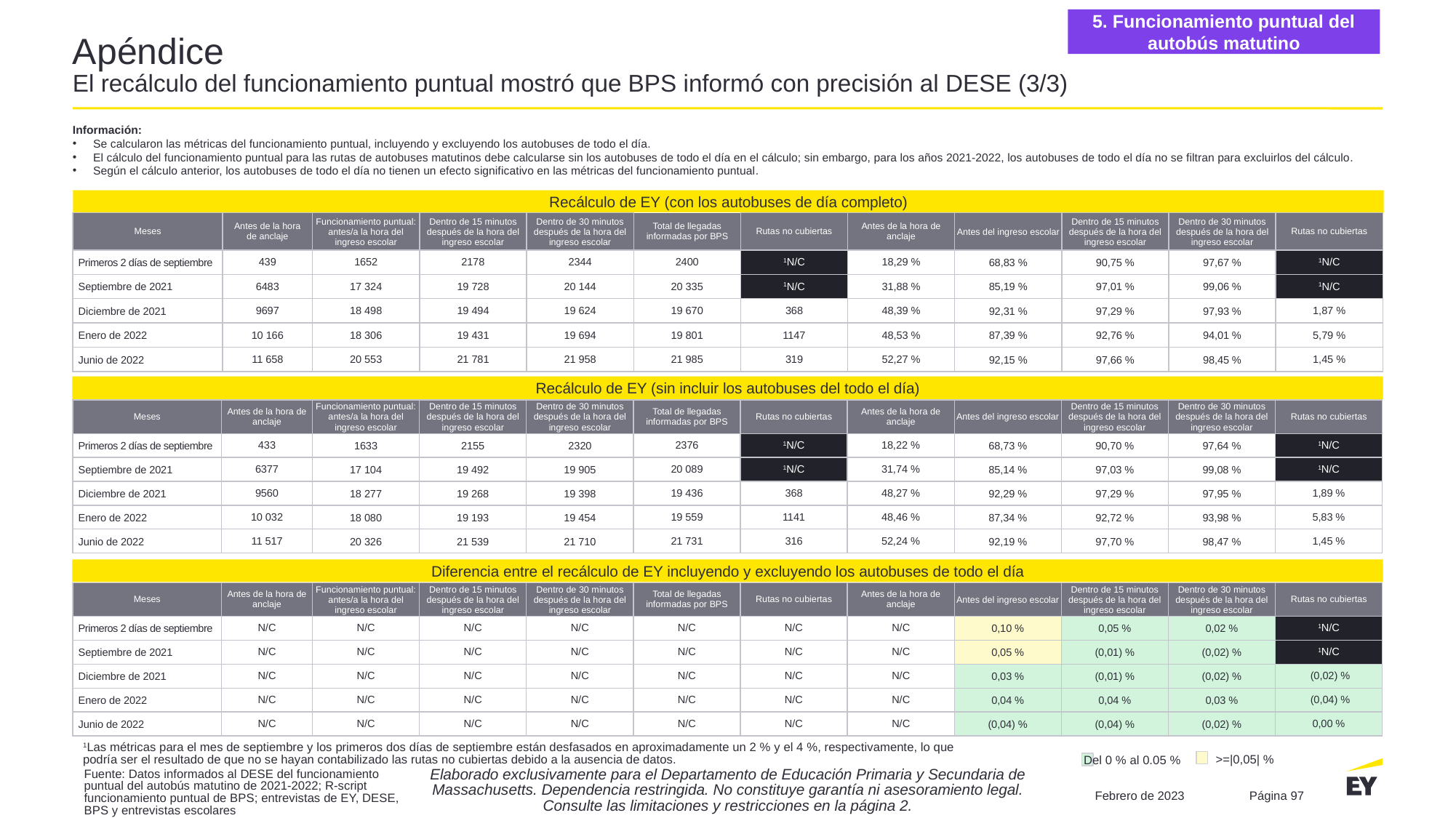

5. Funcionamiento puntual del autobús matutino
# Apéndice El recálculo del funcionamiento puntual mostró que BPS informó con precisión al DESE (3/3)
Información:
Se calcularon las métricas del funcionamiento puntual, incluyendo y excluyendo los autobuses de todo el día.
El cálculo del funcionamiento puntual para las rutas de autobuses matutinos debe calcularse sin los autobuses de todo el día en el cálculo; sin embargo, para los años 2021-2022, los autobuses de todo el día no se filtran para excluirlos del cálculo.
Según el cálculo anterior, los autobuses de todo el día no tienen un efecto significativo en las métricas del funcionamiento puntual.
Recálculo de EY (con los autobuses de día completo)
| Meses | Antes de la hora de anclaje | Funcionamiento puntual: antes/a la hora del ingreso escolar | Dentro de 15 minutos después de la hora del ingreso escolar | Dentro de 30 minutos después de la hora del ingreso escolar | Total de llegadas informadas por BPS | Rutas no cubiertas | Antes de la hora de anclaje | Antes del ingreso escolar | Dentro de 15 minutos después de la hora del ingreso escolar | Dentro de 30 minutos después de la hora del ingreso escolar | Rutas no cubiertas |
| --- | --- | --- | --- | --- | --- | --- | --- | --- | --- | --- | --- |
| Primeros 2 días de septiembre | 439 | 1652 | 2178 | 2344 | 2400 | 1N/C | 18,29 % | 68,83 % | 90,75 % | 97,67 % | 1N/C |
| Septiembre de 2021 | 6483 | 17 324 | 19 728 | 20 144 | 20 335 | 1N/C | 31,88 % | 85,19 % | 97,01 % | 99,06 % | 1N/C |
| Diciembre de 2021 | 9697 | 18 498 | 19 494 | 19 624 | 19 670 | 368 | 48,39 % | 92,31 % | 97,29 % | 97,93 % | 1,87 % |
| Enero de 2022 | 10 166 | 18 306 | 19 431 | 19 694 | 19 801 | 1147 | 48,53 % | 87,39 % | 92,76 % | 94,01 % | 5,79 % |
| Junio de 2022 | 11 658 | 20 553 | 21 781 | 21 958 | 21 985 | 319 | 52,27 % | 92,15 % | 97,66 % | 98,45 % | 1,45 % |
Recálculo de EY (sin incluir los autobuses del todo el día)
| Meses | Antes de la hora de anclaje | Funcionamiento puntual: antes/a la hora del ingreso escolar | Dentro de 15 minutos después de la hora del ingreso escolar | Dentro de 30 minutos después de la hora del ingreso escolar | Total de llegadas informadas por BPS | Rutas no cubiertas | Antes de la hora de anclaje | Antes del ingreso escolar | Dentro de 15 minutos después de la hora del ingreso escolar | Dentro de 30 minutos después de la hora del ingreso escolar | Rutas no cubiertas |
| --- | --- | --- | --- | --- | --- | --- | --- | --- | --- | --- | --- |
| Primeros 2 días de septiembre | 433 | 1633 | 2155 | 2320 | 2376 | 1N/C | 18,22 % | 68,73 % | 90,70 % | 97,64 % | 1N/C |
| Septiembre de 2021 | 6377 | 17 104 | 19 492 | 19 905 | 20 089 | 1N/C | 31,74 % | 85,14 % | 97,03 % | 99,08 % | 1N/C |
| Diciembre de 2021 | 9560 | 18 277 | 19 268 | 19 398 | 19 436 | 368 | 48,27 % | 92,29 % | 97,29 % | 97,95 % | 1,89 % |
| Enero de 2022 | 10 032 | 18 080 | 19 193 | 19 454 | 19 559 | 1141 | 48,46 % | 87,34 % | 92,72 % | 93,98 % | 5,83 % |
| Junio de 2022 | 11 517 | 20 326 | 21 539 | 21 710 | 21 731 | 316 | 52,24 % | 92,19 % | 97,70 % | 98,47 % | 1,45 % |
Diferencia entre el recálculo de EY incluyendo y excluyendo los autobuses de todo el día
| Meses | Antes de la hora de anclaje | Funcionamiento puntual: antes/a la hora del ingreso escolar | Dentro de 15 minutos después de la hora del ingreso escolar | Dentro de 30 minutos después de la hora del ingreso escolar | Total de llegadas informadas por BPS | Rutas no cubiertas | Antes de la hora de anclaje | Antes del ingreso escolar | Dentro de 15 minutos después de la hora del ingreso escolar | Dentro de 30 minutos después de la hora del ingreso escolar | Rutas no cubiertas |
| --- | --- | --- | --- | --- | --- | --- | --- | --- | --- | --- | --- |
| Primeros 2 días de septiembre | N/C | N/C | N/C | N/C | N/C | N/C | N/C | 0,10 % | 0,05 % | 0,02 % | 1N/C |
| Septiembre de 2021 | N/C | N/C | N/C | N/C | N/C | N/C | N/C | 0,05 % | (0,01) % | (0,02) % | 1N/C |
| Diciembre de 2021 | N/C | N/C | N/C | N/C | N/C | N/C | N/C | 0,03 % | (0,01) % | (0,02) % | (0,02) % |
| Enero de 2022 | N/C | N/C | N/C | N/C | N/C | N/C | N/C | 0,04 % | 0,04 % | 0,03 % | (0,04) % |
| Junio de 2022 | N/C | N/C | N/C | N/C | N/C | N/C | N/C | (0,04) % | (0,04) % | (0,02) % | 0,00 % |
1Las métricas para el mes de septiembre y los primeros dos días de septiembre están desfasados en aproximadamente un 2 % y el 4 %, respectivamente, lo que podría ser el resultado de que no se hayan contabilizado las rutas no cubiertas debido a la ausencia de datos.
>=|0,05| %
Del 0 % al 0.05 %

Elaborado exclusivamente para el Departamento de Educación Primaria y Secundaria de Massachusetts. Dependencia restringida. No constituye garantía ni asesoramiento legal. Consulte las limitaciones y restricciones en la página 2.
Fuente: Datos informados al DESE del funcionamiento puntual del autobús matutino de 2021-2022; R-script funcionamiento puntual de BPS; entrevistas de EY, DESE, BPS y entrevistas escolares
Febrero de 2023
Página 97